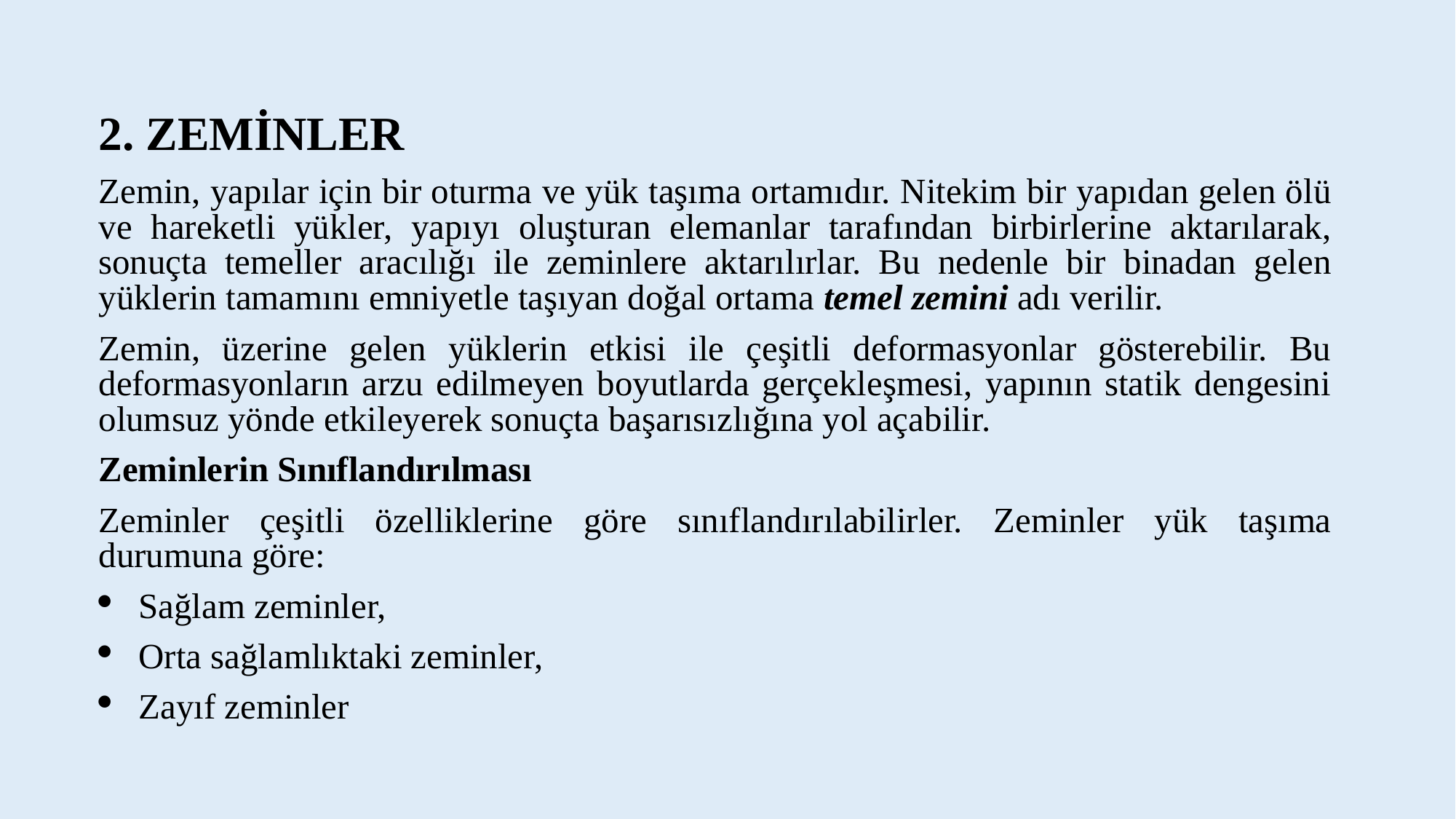

2. ZEMİNLER
Zemin, yapılar için bir oturma ve yük taşıma ortamıdır. Nitekim bir yapıdan gelen ölü ve hareketli yükler, yapıyı oluşturan elemanlar tarafından birbirlerine aktarılarak, sonuçta temeller aracılığı ile zeminlere aktarılırlar. Bu nedenle bir binadan gelen yüklerin tamamını emniyetle taşıyan doğal ortama temel zemini adı verilir.
Zemin, üzerine gelen yüklerin etkisi ile çeşitli deformasyonlar gösterebilir. Bu deformasyonların arzu edilmeyen boyutlarda gerçekleşmesi, yapının statik dengesini olumsuz yönde etkileyerek sonuçta başarısızlığına yol açabilir.
Zeminlerin Sınıflandırılması
Zeminler çeşitli özelliklerine göre sınıflandırılabilirler. Zeminler yük taşıma durumuna göre:
Sağlam zeminler,
Orta sağlamlıktaki zeminler,
Zayıf zeminler